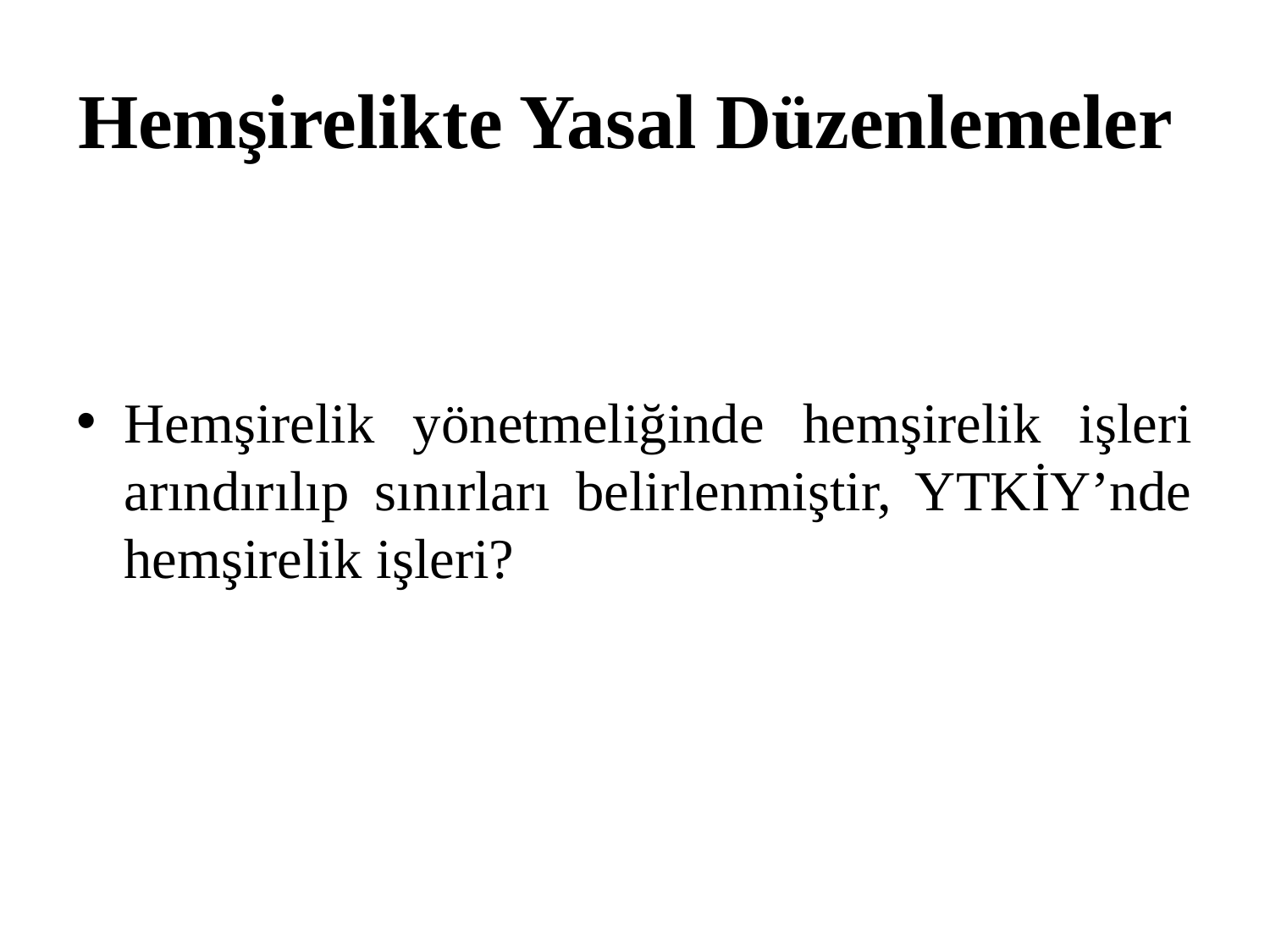

# Hemşirelikte Yasal Düzenlemeler

Hemşirelik yönetmeliğinde hemşirelik işleri arındırılıp sınırları belirlenmiştir, YTKİY’nde hemşirelik işleri?